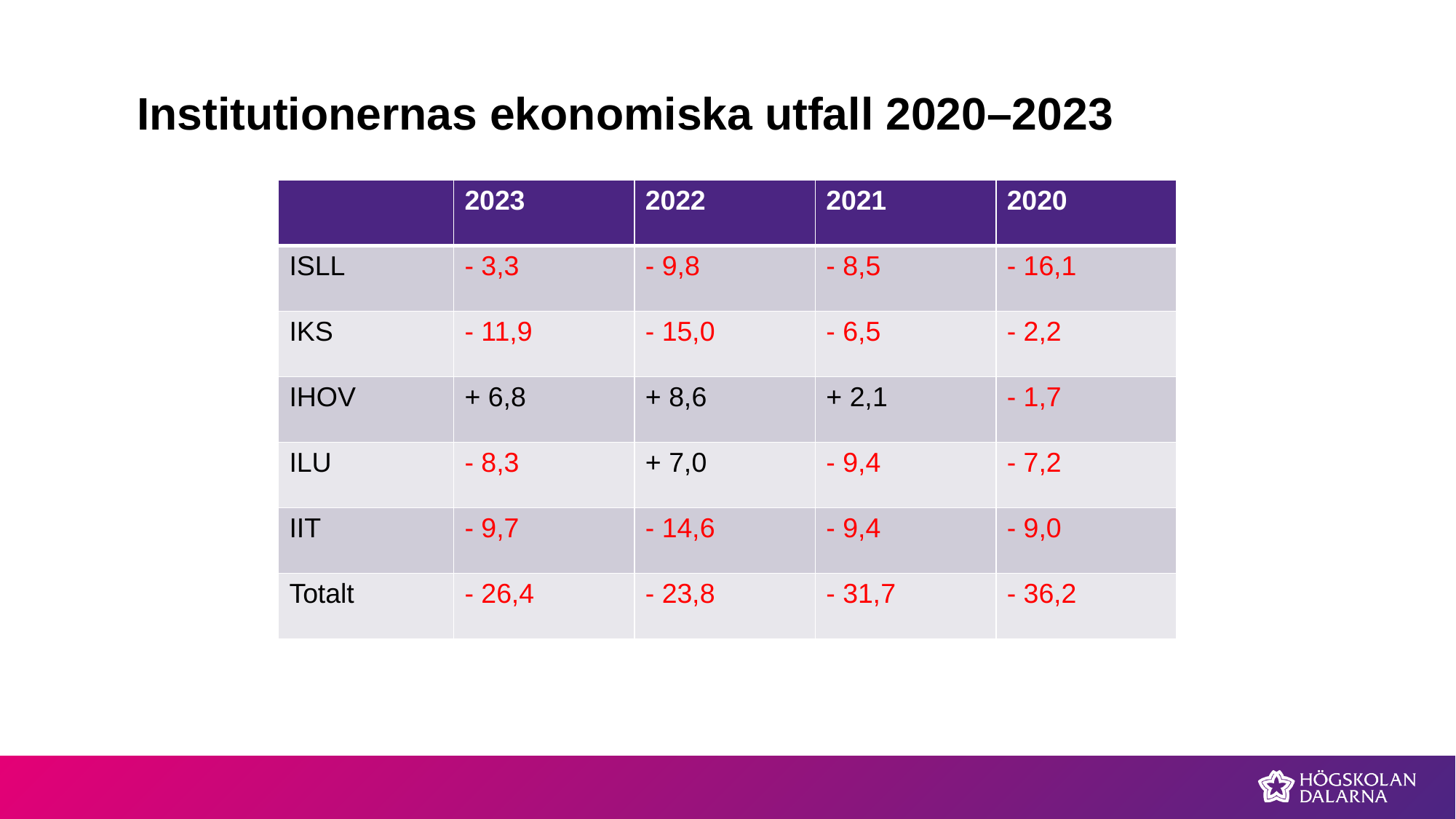

# Institutionernas ekonomiska utfall 2020–2023
|  | 2023 | 2022 | 2021 | 2020 |
| --- | --- | --- | --- | --- |
| ISLL | - 3,3 | - 9,8 | - 8,5 | - 16,1 |
| IKS | - 11,9 | - 15,0 | - 6,5 | - 2,2 |
| IHOV | + 6,8 | + 8,6 | + 2,1 | - 1,7 |
| ILU | - 8,3 | + 7,0 | - 9,4 | - 7,2 |
| IIT | - 9,7 | - 14,6 | - 9,4 | - 9,0 |
| Totalt | - 26,4 | - 23,8 | - 31,7 | - 36,2 |